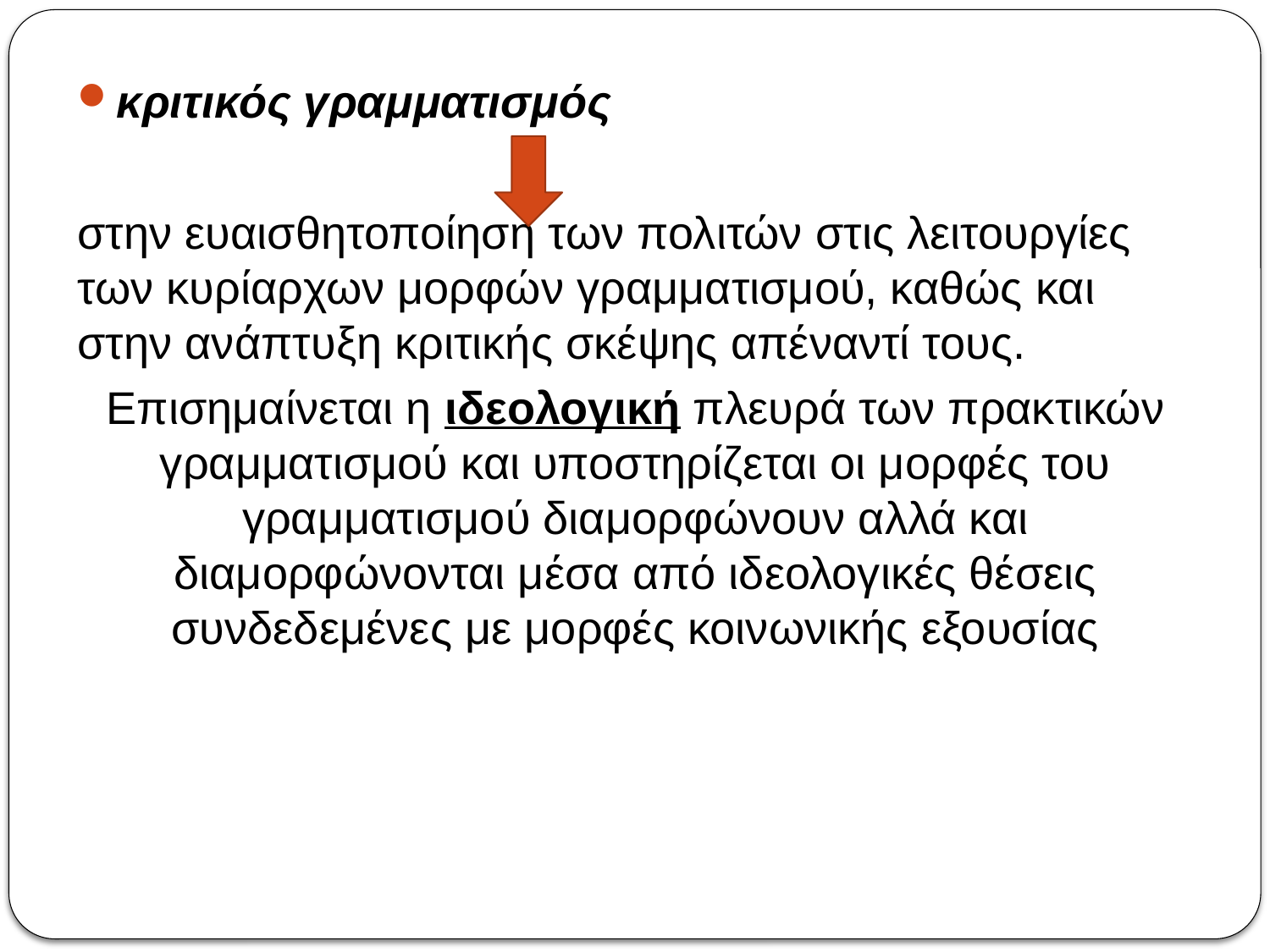

κριτικός γραμματισμός

στην ευαισθητοποίηση των πολιτών στις λειτουργίες των κυρίαρχων μορφών γραμματισμού, καθώς και στην ανάπτυξη κριτικής σκέψης απέναντί τους.
Επισημαίνεται η ιδεολογική πλευρά των πρακτικών γραμματισμού και υποστηρίζεται οι μορφές του γραμματισμού διαμορφώνουν αλλά και διαμορφώνονται μέσα από ιδεολογικές θέσεις συνδεδεμένες με μορφές κοινωνικής εξουσίας